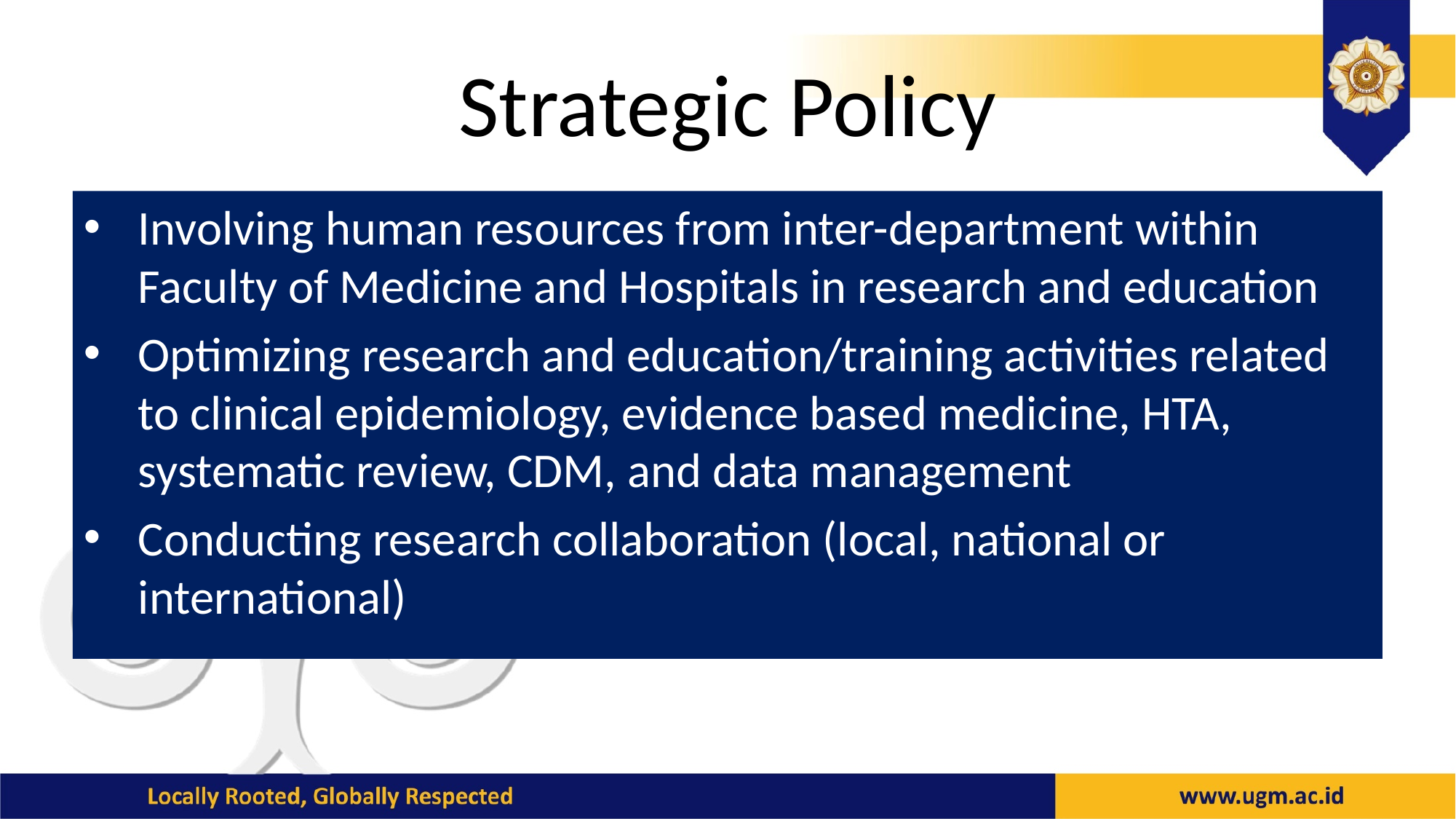

# Strategic Policy
Involving human resources from inter-department within Faculty of Medicine and Hospitals in research and education
Optimizing research and education/training activities related to clinical epidemiology, evidence based medicine, HTA, systematic review, CDM, and data management
Conducting research collaboration (local, national or international)